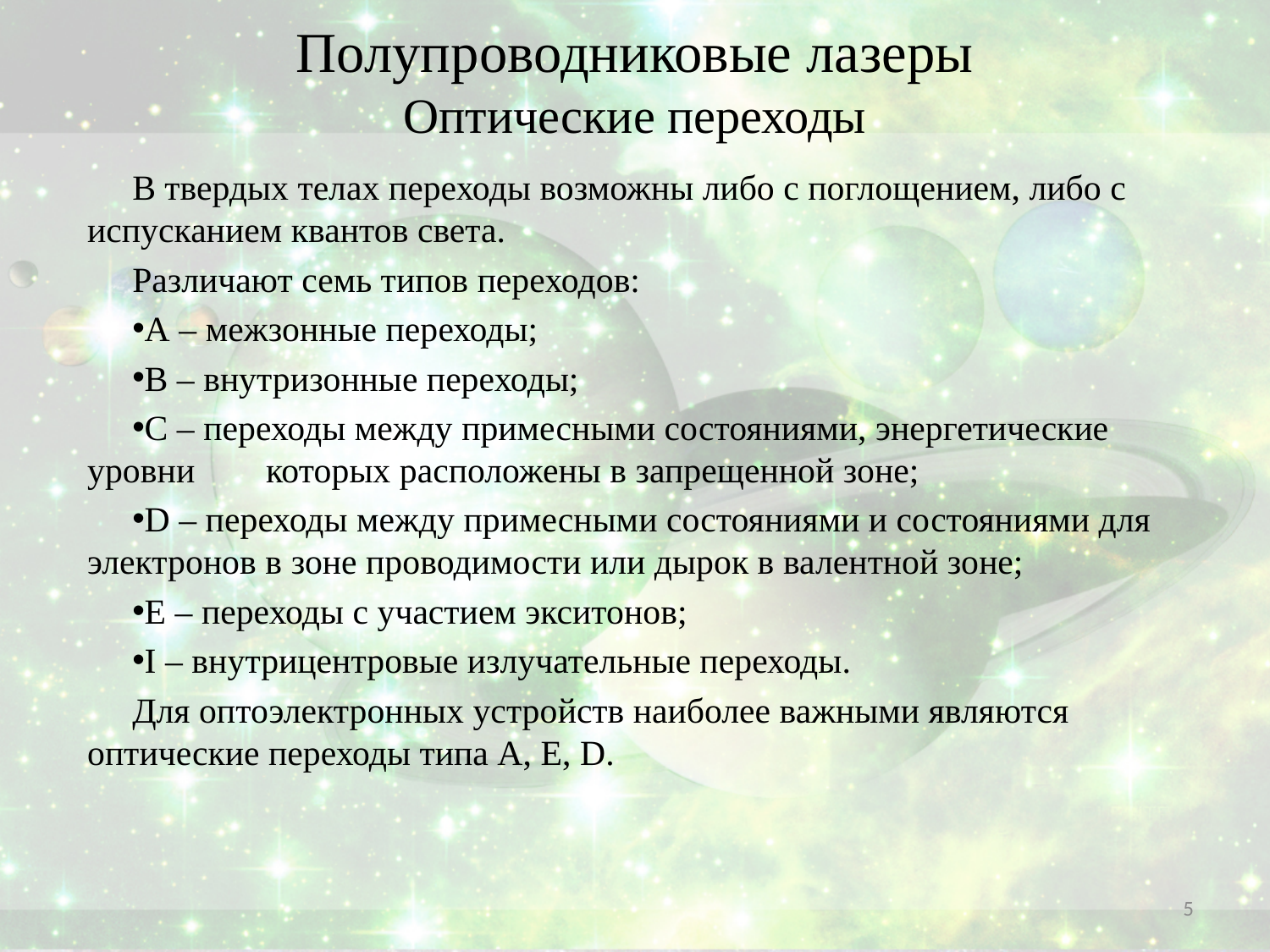

# Полупроводниковые лазеры Оптические переходы
В твердых телах переходы возможны либо с поглощением, либо с испусканием квантов света.
Различают семь типов переходов:
А – межзонные переходы;
В – внутризонные переходы;
С – переходы между примесными состояниями, энергетические уровни        которых расположены в запрещенной зоне;
D – переходы между примесными состояниями и состояниями для электронов в зоне проводимости или дырок в валентной зоне;
Е – переходы с участием экситонов;
I – внутрицентровые излучательные переходы.
Для оптоэлектронных устройств наиболее важными являются оптические переходы типа А, Е, D.
5